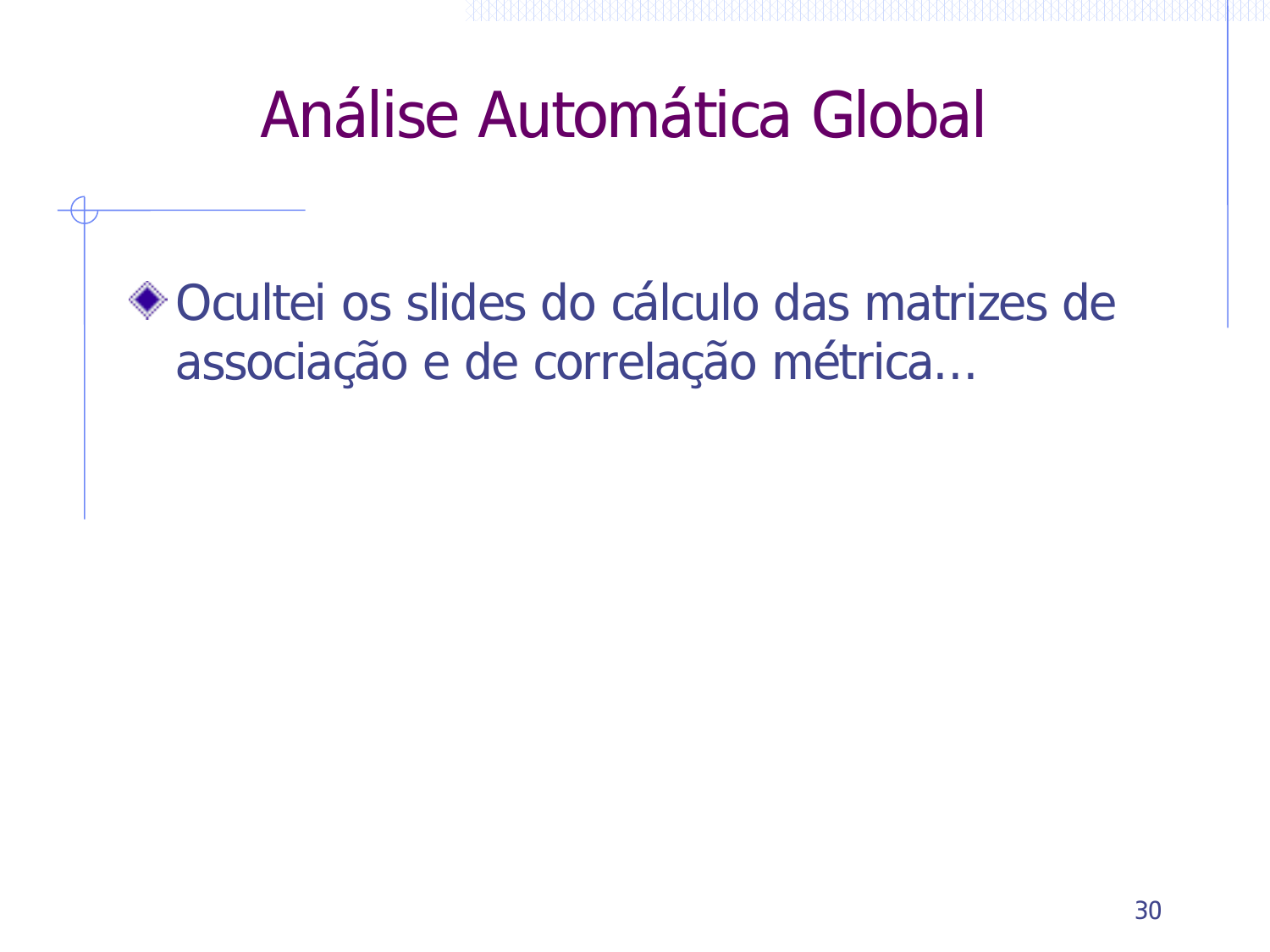

# Análise Automática Global
Ocultei os slides do cálculo das matrizes de associação e de correlação métrica...
30